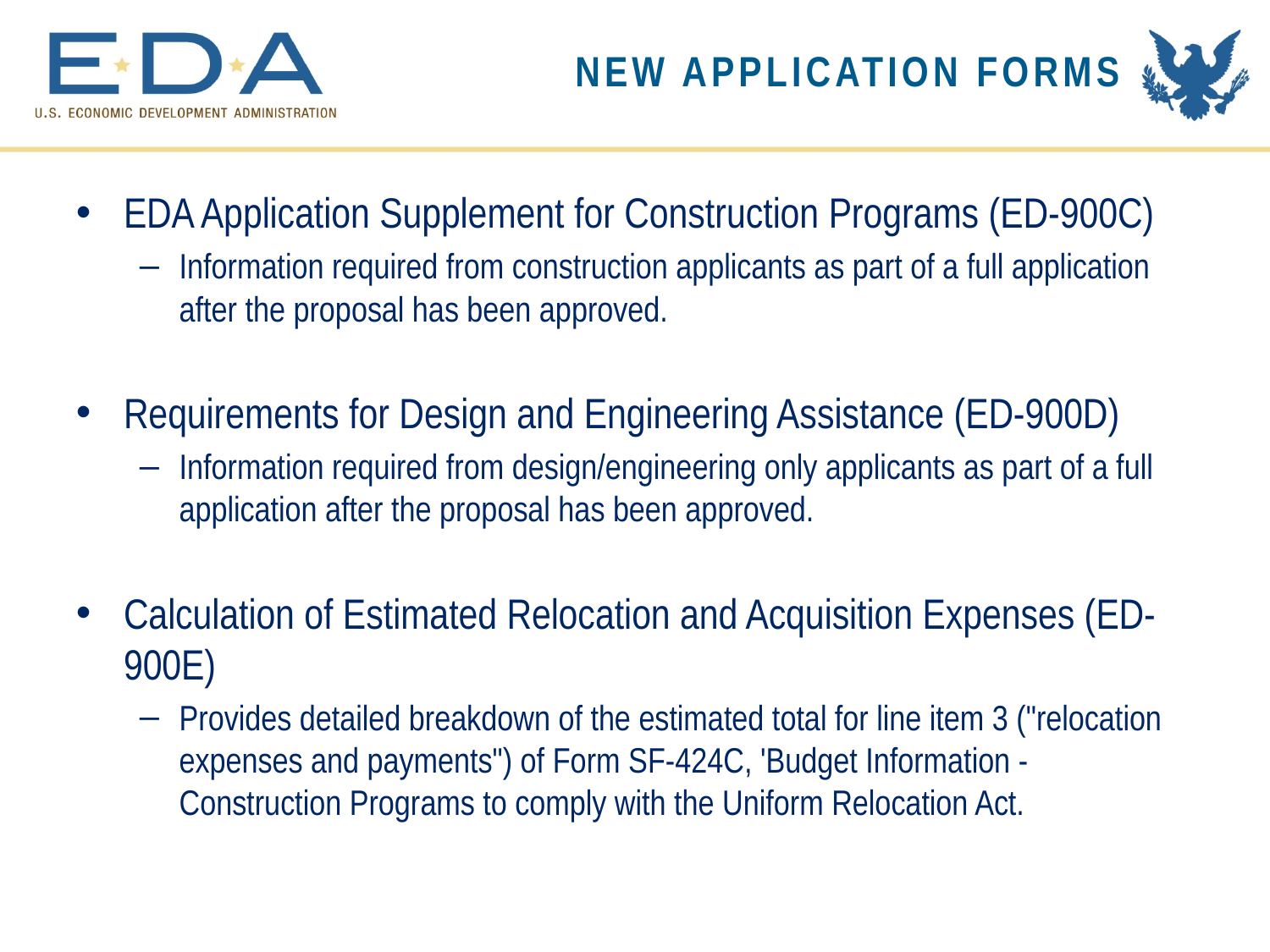

# new Application forms
EDA Application Supplement for Construction Programs (ED-900C)
Information required from construction applicants as part of a full application after the proposal has been approved.

Requirements for Design and Engineering Assistance (ED-900D)
Information required from design/engineering only applicants as part of a full application after the proposal has been approved.

Calculation of Estimated Relocation and Acquisition Expenses (ED-900E)
Provides detailed breakdown of the estimated total for line item 3 ("relocation expenses and payments") of Form SF-424C, 'Budget Information - Construction Programs to comply with the Uniform Relocation Act.